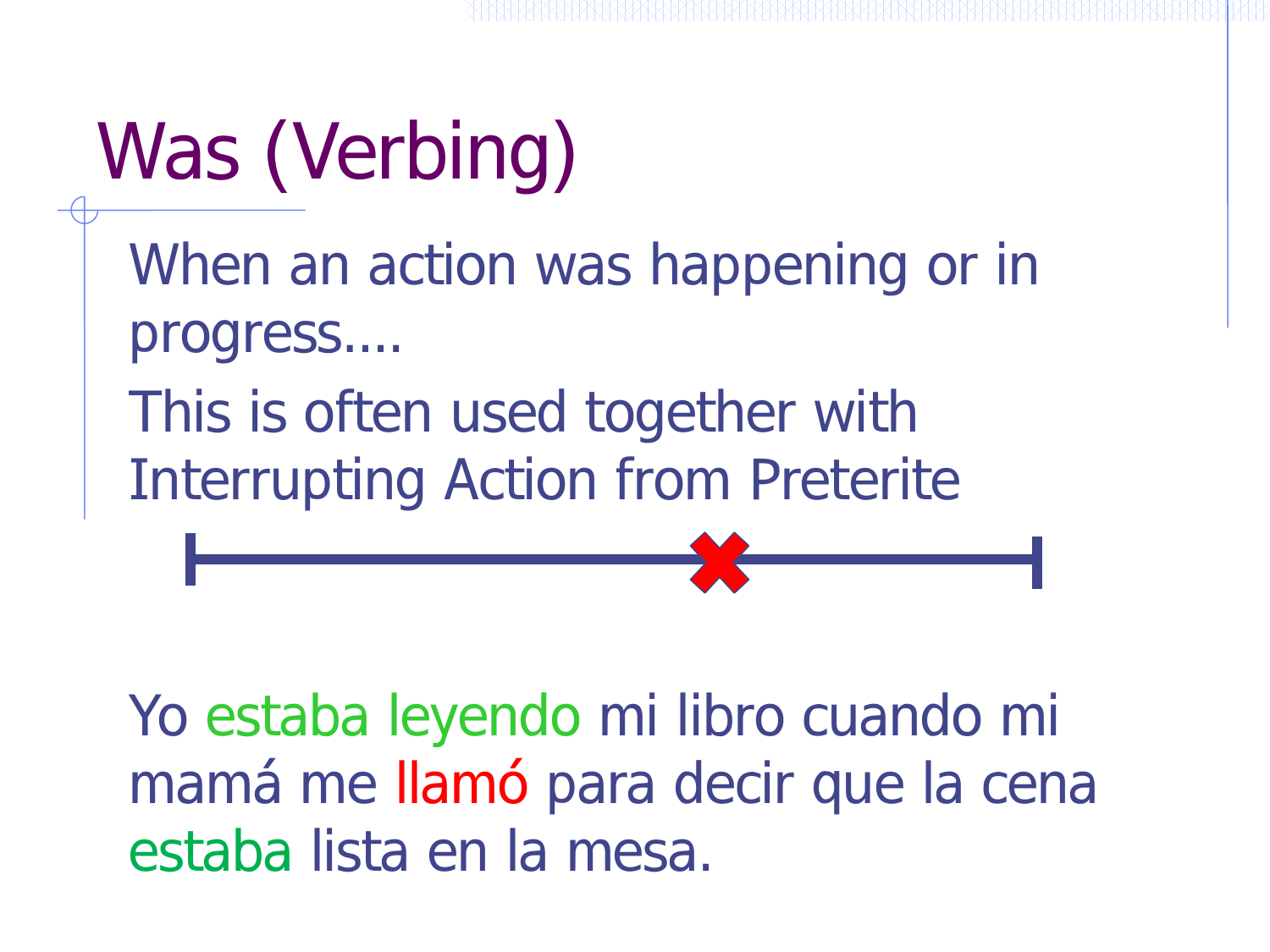

# Was (Verbing)
When an action was happening or in progress….
This is often used together with Interrupting Action from Preterite

Yo estaba leyendo mi libro cuando mi mamá me llamó para decir que la cena estaba lista en la mesa.